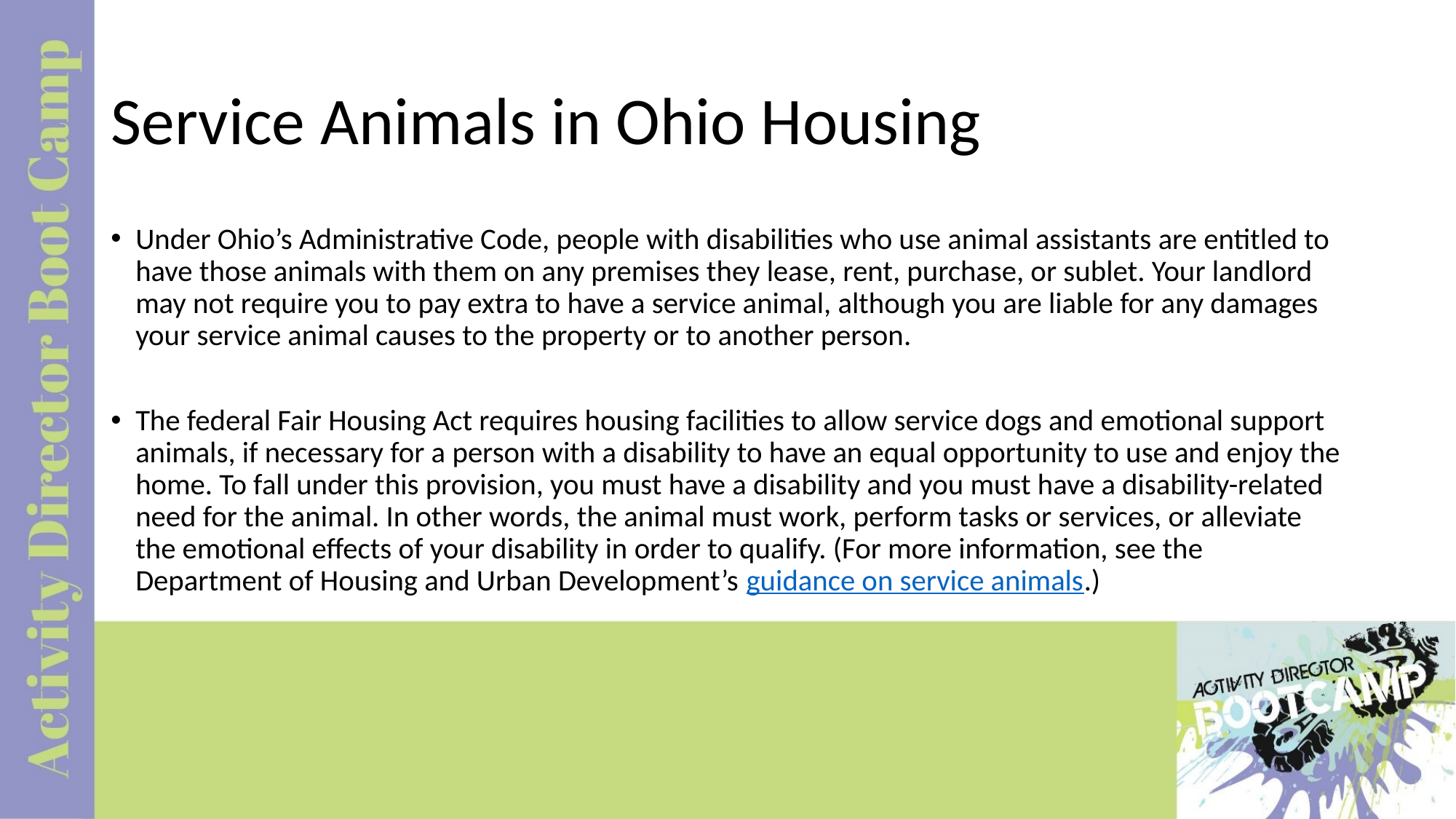

# Service Animals in Ohio Housing
Under Ohio’s Administrative Code, people with disabilities who use animal assistants are entitled to have those animals with them on any premises they lease, rent, purchase, or sublet. Your landlord may not require you to pay extra to have a service animal, although you are liable for any damages your service animal causes to the property or to another person.

The federal Fair Housing Act requires housing facilities to allow service dogs and emotional support animals, if necessary for a person with a disability to have an equal opportunity to use and enjoy the home. To fall under this provision, you must have a disability and you must have a disability-related need for the animal. In other words, the animal must work, perform tasks or services, or alleviate the emotional effects of your disability in order to qualify. (For more information, see the Department of Housing and Urban Development’s guidance on service animals.)